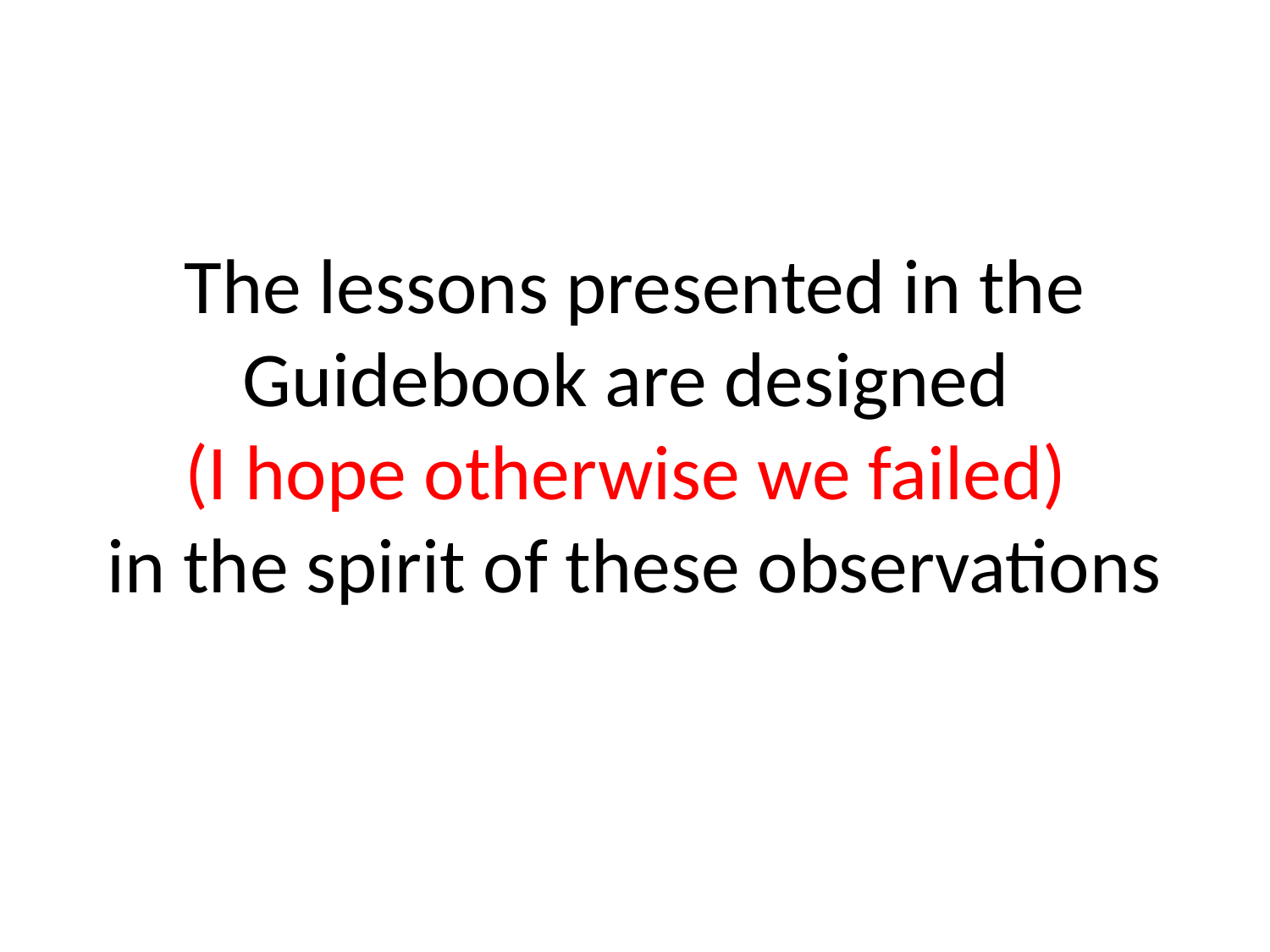

# The lessons presented in the Guidebook are designed (I hope otherwise we failed) in the spirit of these observations